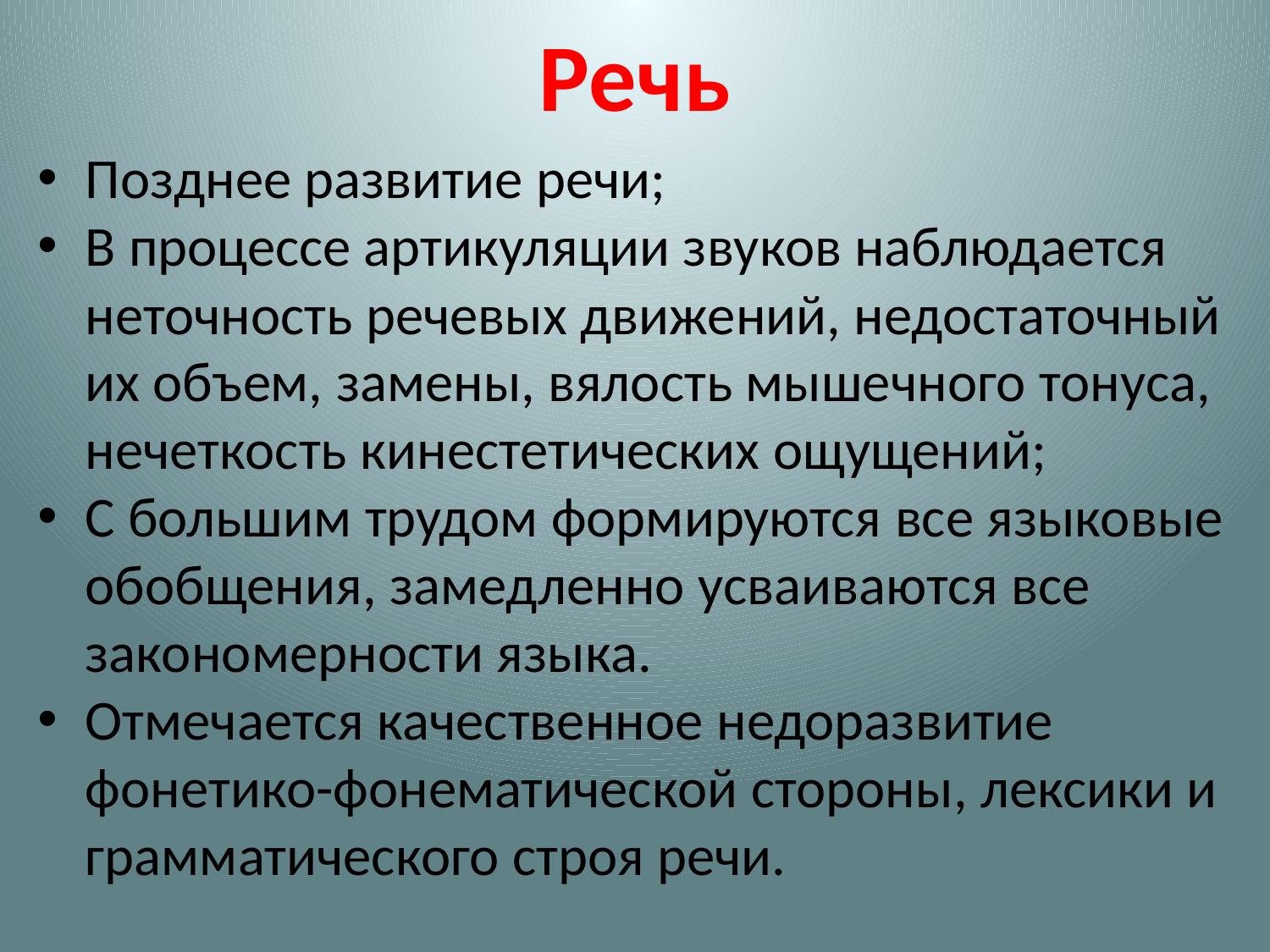

# Речь
Позднее развитие речи;
В процессе артикуляции звуков наблюдается неточность речевых движений, недостаточный их объем, замены, вялость мышечного тонуса, нечеткость кинестетических ощущений;
С большим трудом формируются все языковые обобщения, замедленно усваиваются все закономерности языка.
Отмечается качественное недоразвитие фонетико-фонематической стороны, лексики и грамматического строя речи.